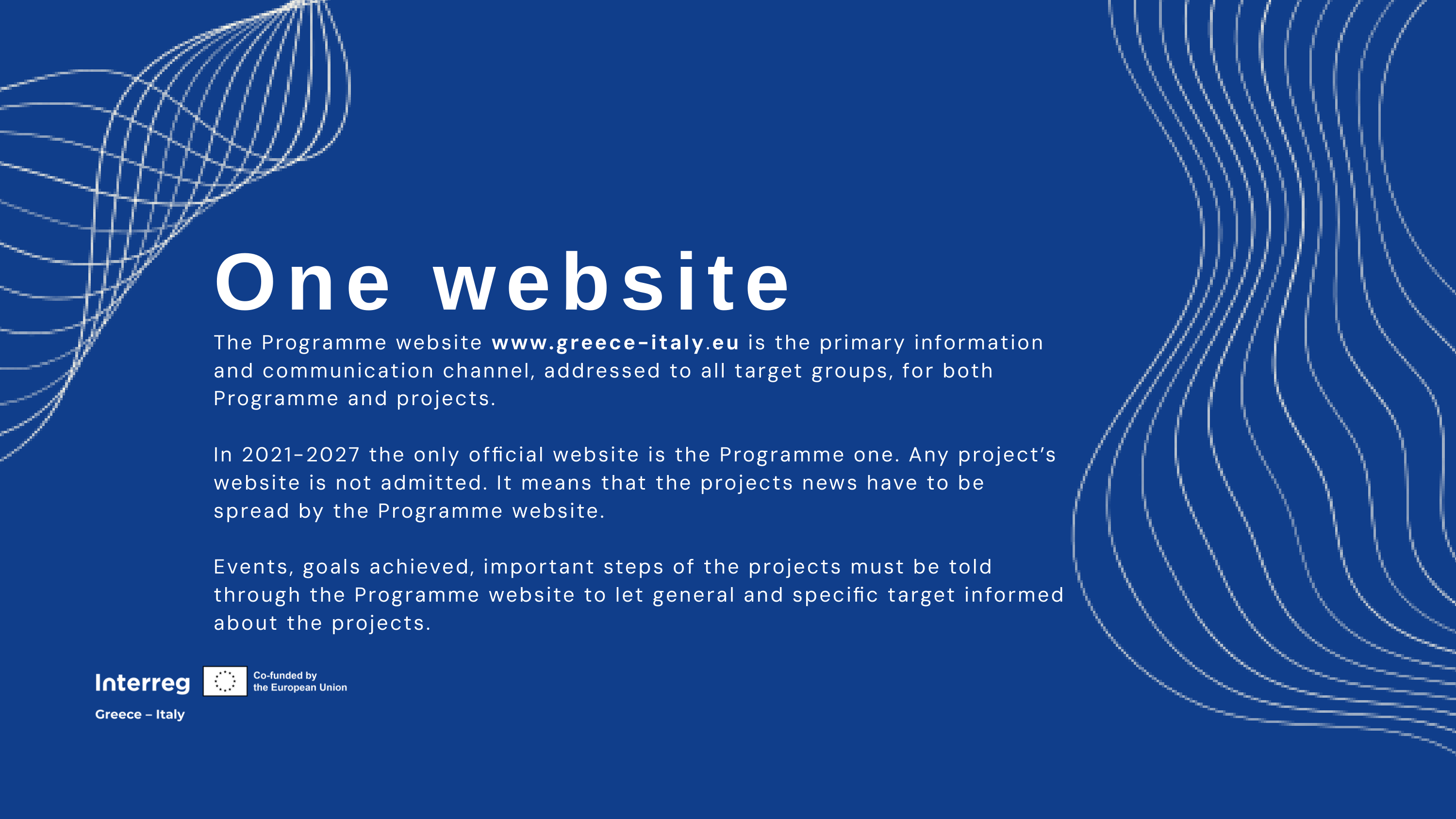

One website
The Programme website www.greece-italy.eu is the primary information and communication channel, addressed to all target groups, for both Programme and projects.

In 2021-2027 the only official website is the Programme one. Any project’s website is not admitted. It means that the projects news have to be spread by the Programme website.

Events, goals achieved, important steps of the projects must be told through the Programme website to let general and specific target informed about the projects.